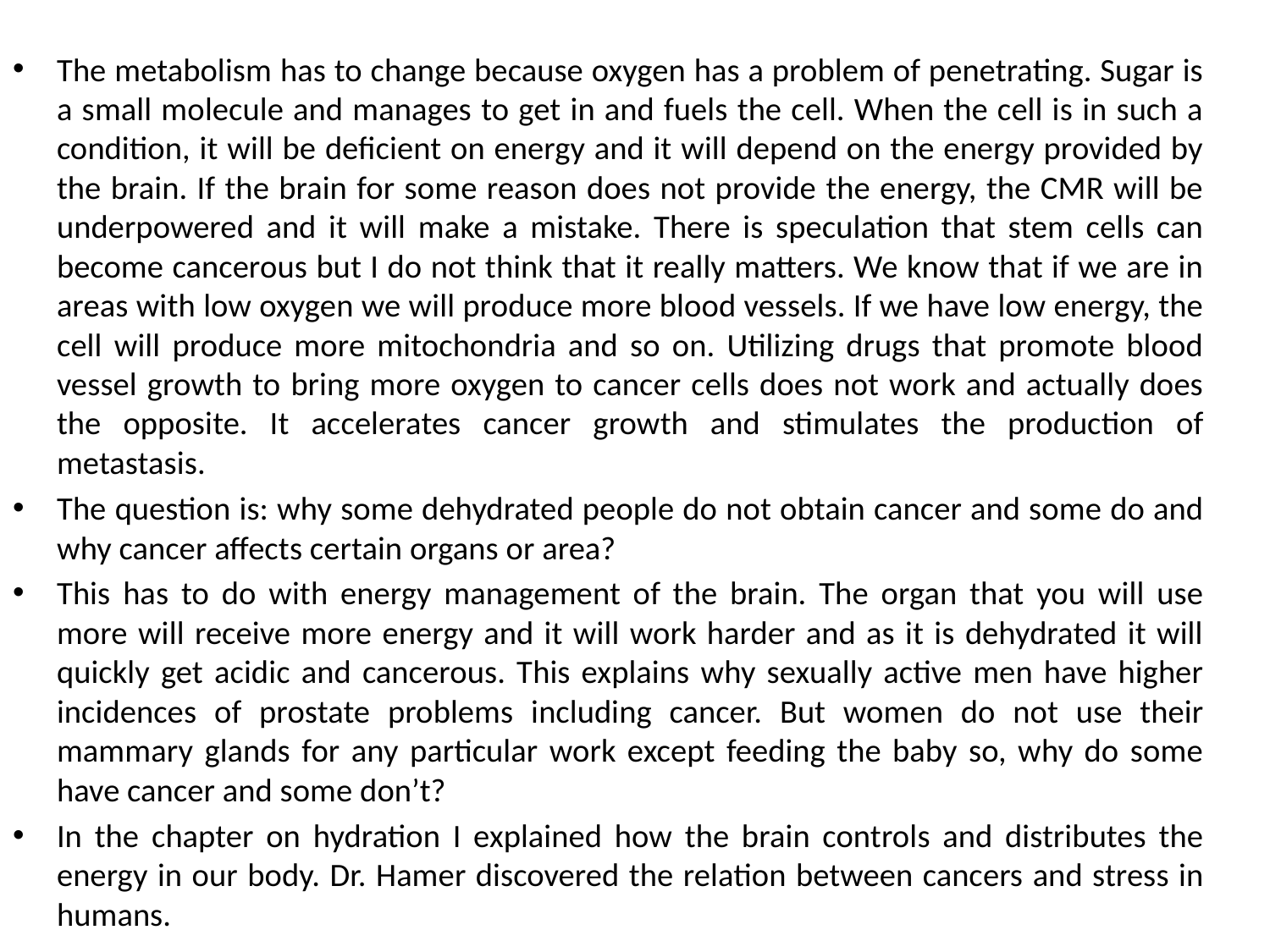

The metabolism has to change because oxygen has a problem of penetrating. Sugar is a small molecule and manages to get in and fuels the cell. When the cell is in such a condition, it will be deficient on energy and it will depend on the energy provided by the brain. If the brain for some reason does not provide the energy, the CMR will be underpowered and it will make a mistake. There is speculation that stem cells can become cancerous but I do not think that it really matters. We know that if we are in areas with low oxygen we will produce more blood vessels. If we have low energy, the cell will produce more mitochondria and so on. Utilizing drugs that promote blood vessel growth to bring more oxygen to cancer cells does not work and actually does the opposite. It accelerates cancer growth and stimulates the production of metastasis.
The question is: why some dehydrated people do not obtain cancer and some do and why cancer affects certain organs or area?
This has to do with energy management of the brain. The organ that you will use more will receive more energy and it will work harder and as it is dehydrated it will quickly get acidic and cancerous. This explains why sexually active men have higher incidences of prostate problems including cancer. But women do not use their mammary glands for any particular work except feeding the baby so, why do some have cancer and some don’t?
In the chapter on hydration I explained how the brain controls and distributes the energy in our body. Dr. Hamer discovered the relation between cancers and stress in humans.